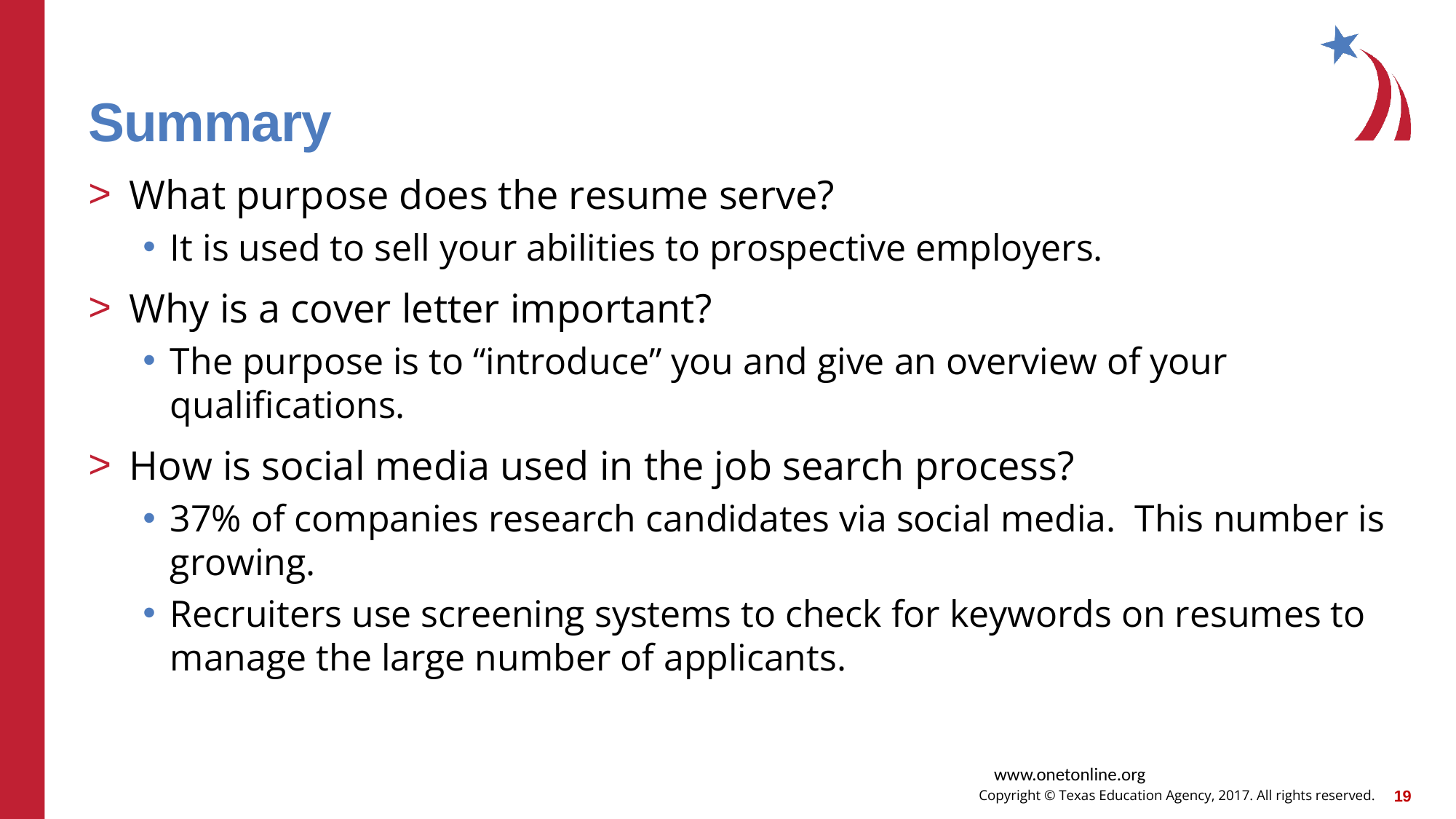

# Summary
What purpose does the resume serve?
It is used to sell your abilities to prospective employers.
Why is a cover letter important?
The purpose is to “introduce” you and give an overview of your qualifications.
How is social media used in the job search process?
37% of companies research candidates via social media.  This number is growing.
Recruiters use screening systems to check for keywords on resumes to manage the large number of applicants.

www.onetonline.org